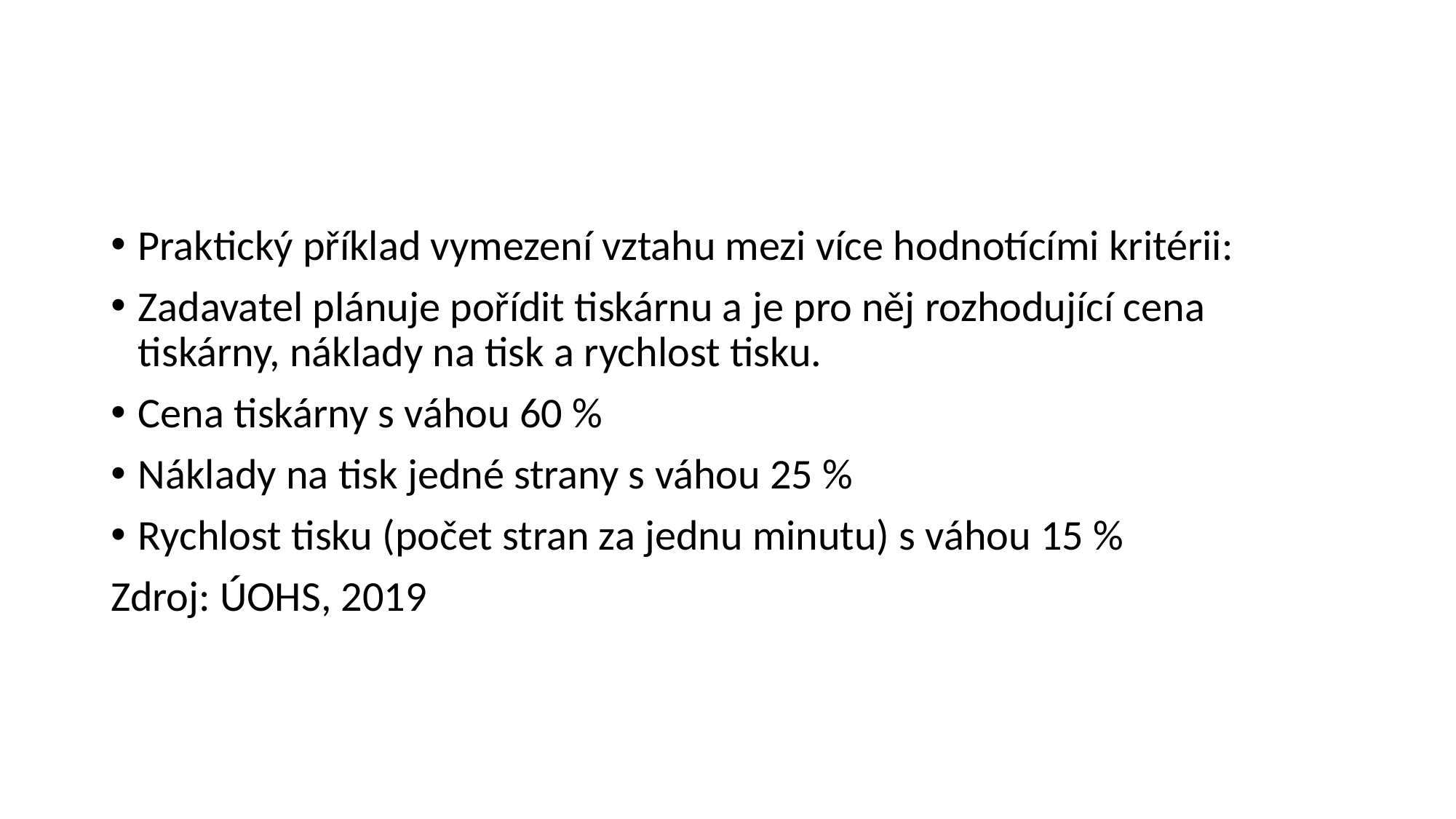

#
Praktický příklad vymezení vztahu mezi více hodnotícími kritérii:
Zadavatel plánuje pořídit tiskárnu a je pro něj rozhodující cena tiskárny, náklady na tisk a rychlost tisku.
Cena tiskárny s váhou 60 %
Náklady na tisk jedné strany s váhou 25 %
Rychlost tisku (počet stran za jednu minutu) s váhou 15 %
Zdroj: ÚOHS, 2019